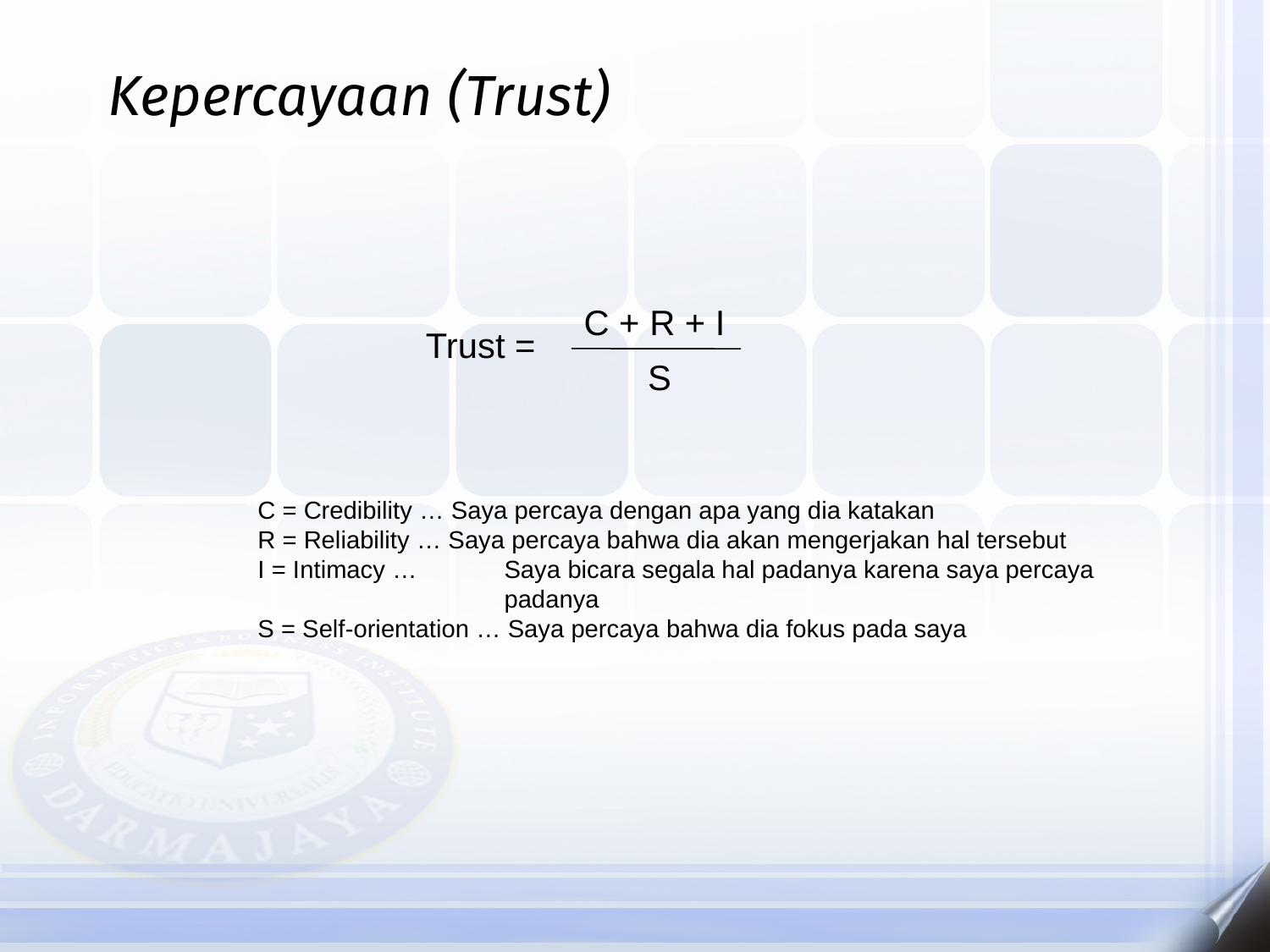

Kepercayaan (Trust)
C + R + I
Trust =

S
C = Credibility … Saya percaya dengan apa yang dia katakan
R = Reliability … Saya percaya bahwa dia akan mengerjakan hal tersebut
I = Intimacy … 	Saya bicara segala hal padanya karena saya percaya padanya
S = Self-orientation … Saya percaya bahwa dia fokus pada saya